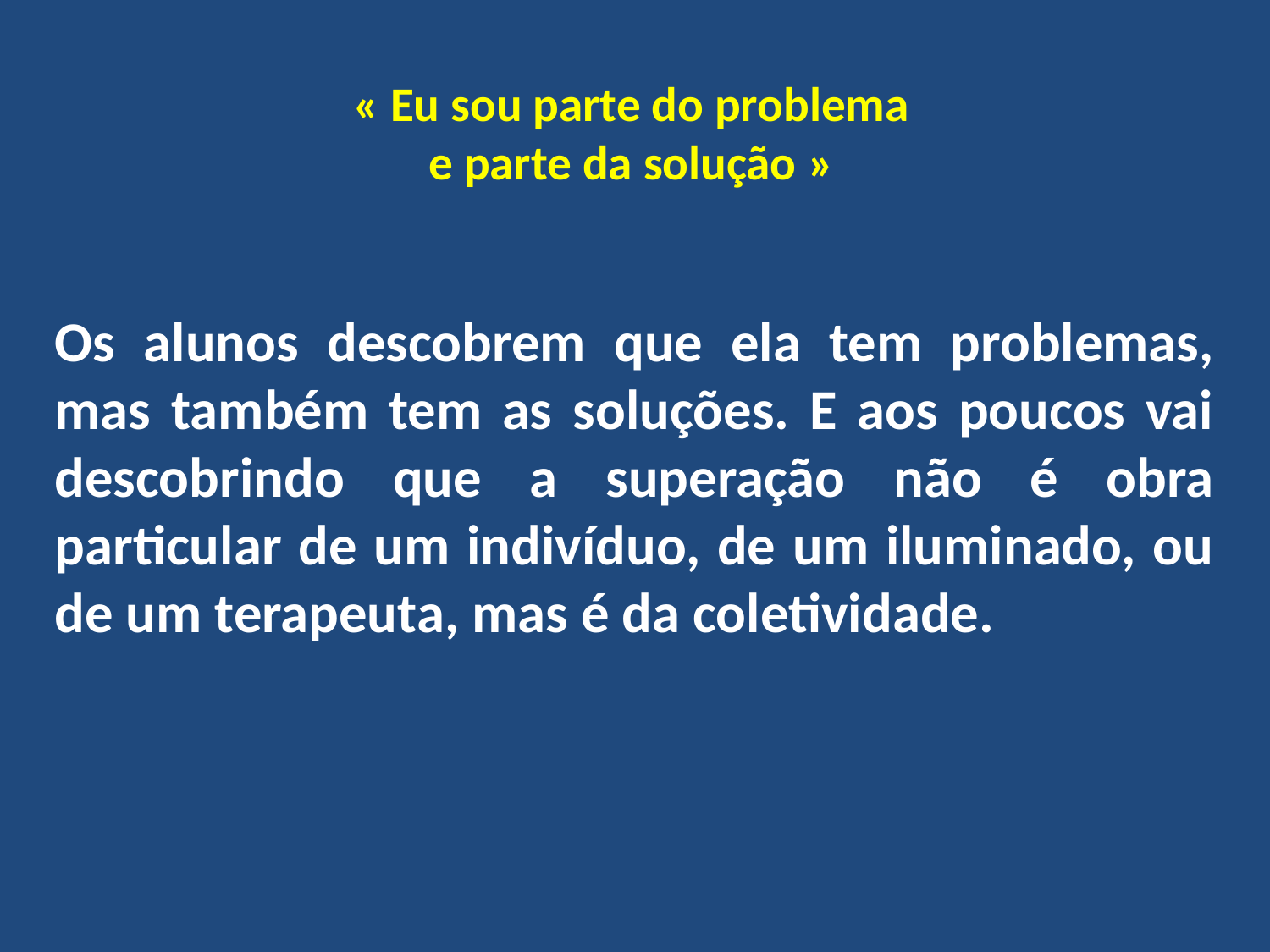

# « Eu sou parte do problema e parte da solução »

Os alunos descobrem que ela tem problemas, mas também tem as soluções. E aos poucos vai descobrindo que a superação não é obra particular de um indivíduo, de um iluminado, ou de um terapeuta, mas é da coletividade.